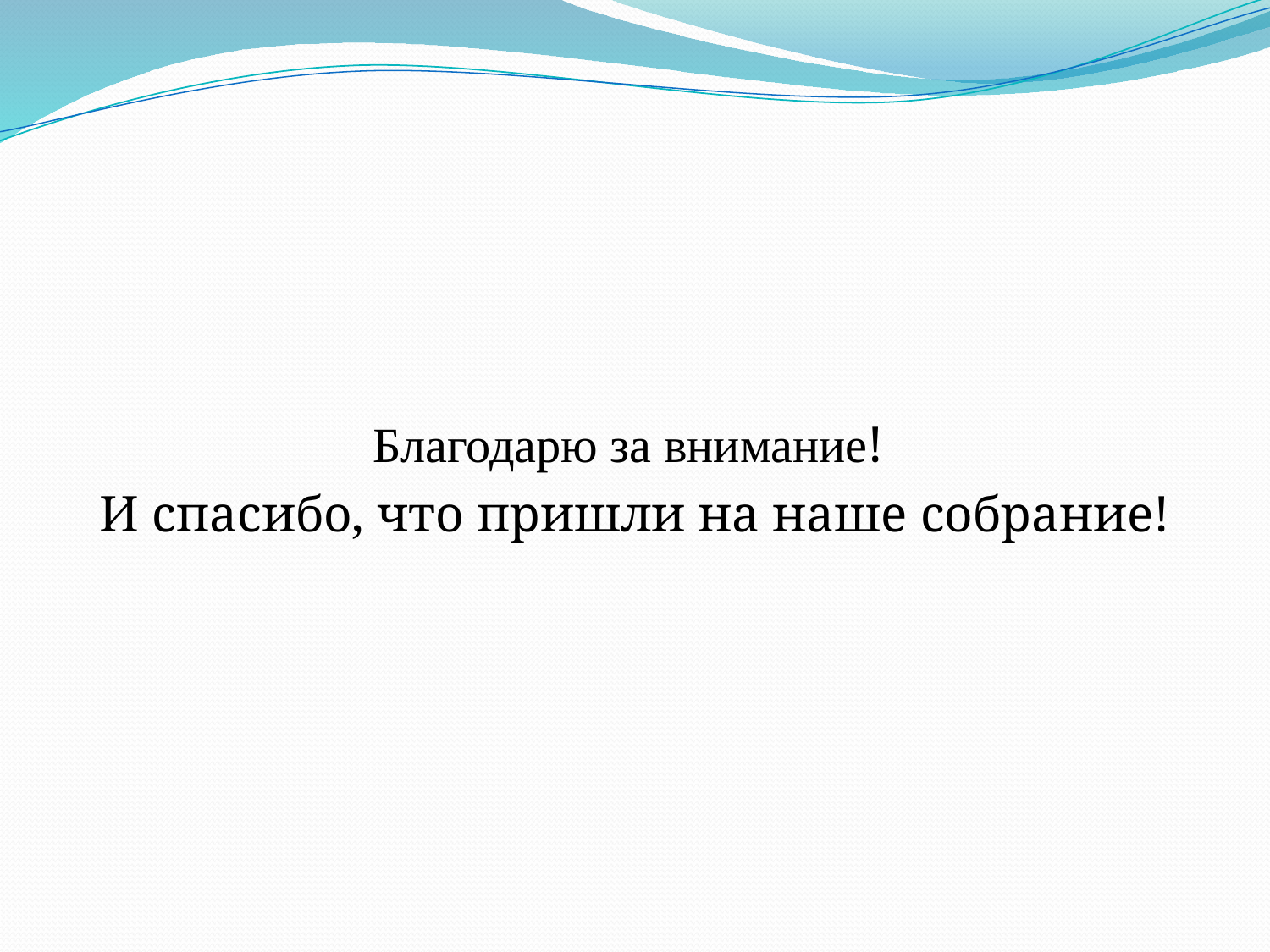

Благодарю за внимание!
И спасибо, что пришли на наше собрание!